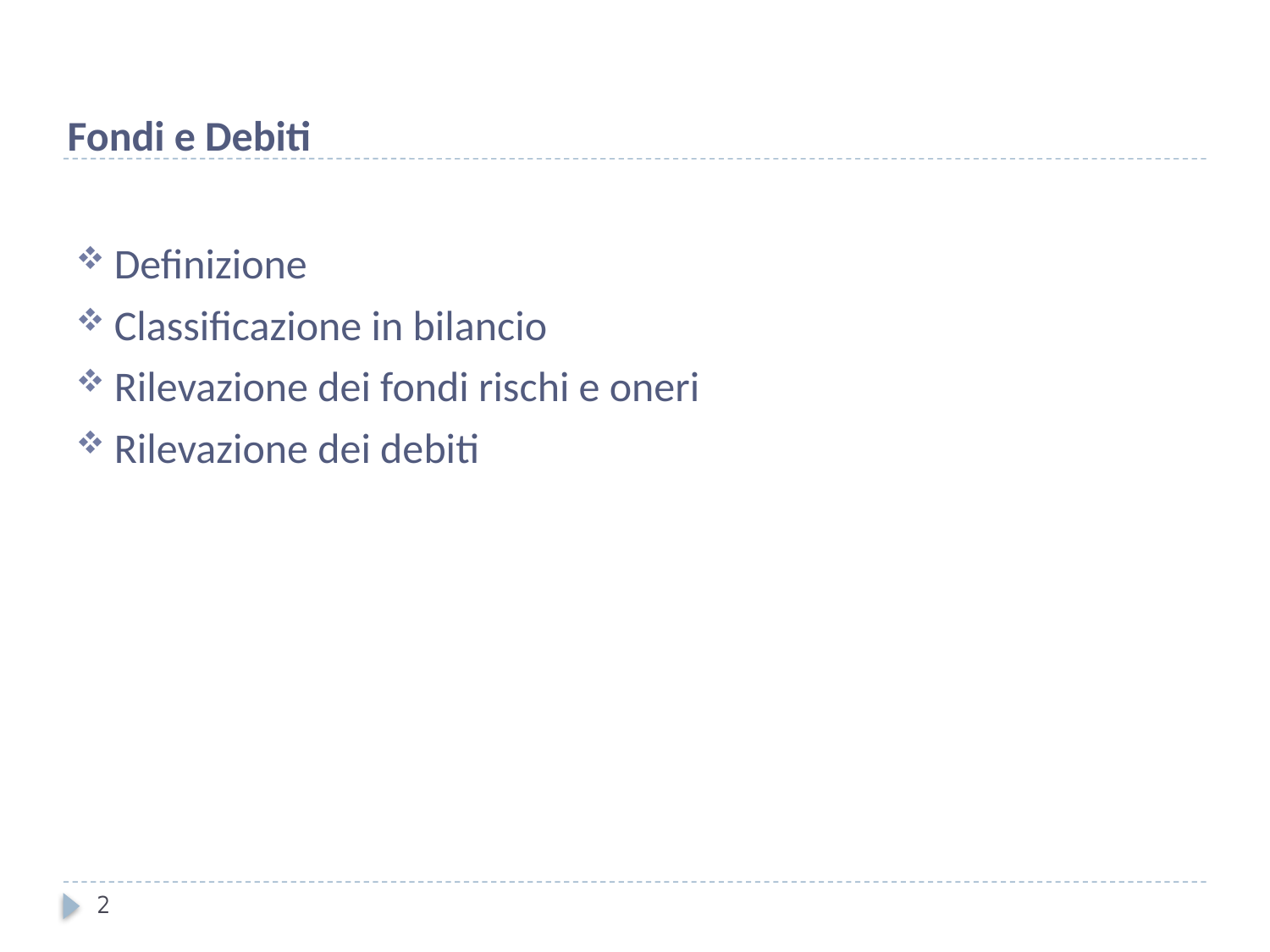

Fondi e Debiti

Definizione
Classificazione in bilancio
Rilevazione dei fondi rischi e oneri
Rilevazione dei debiti

2